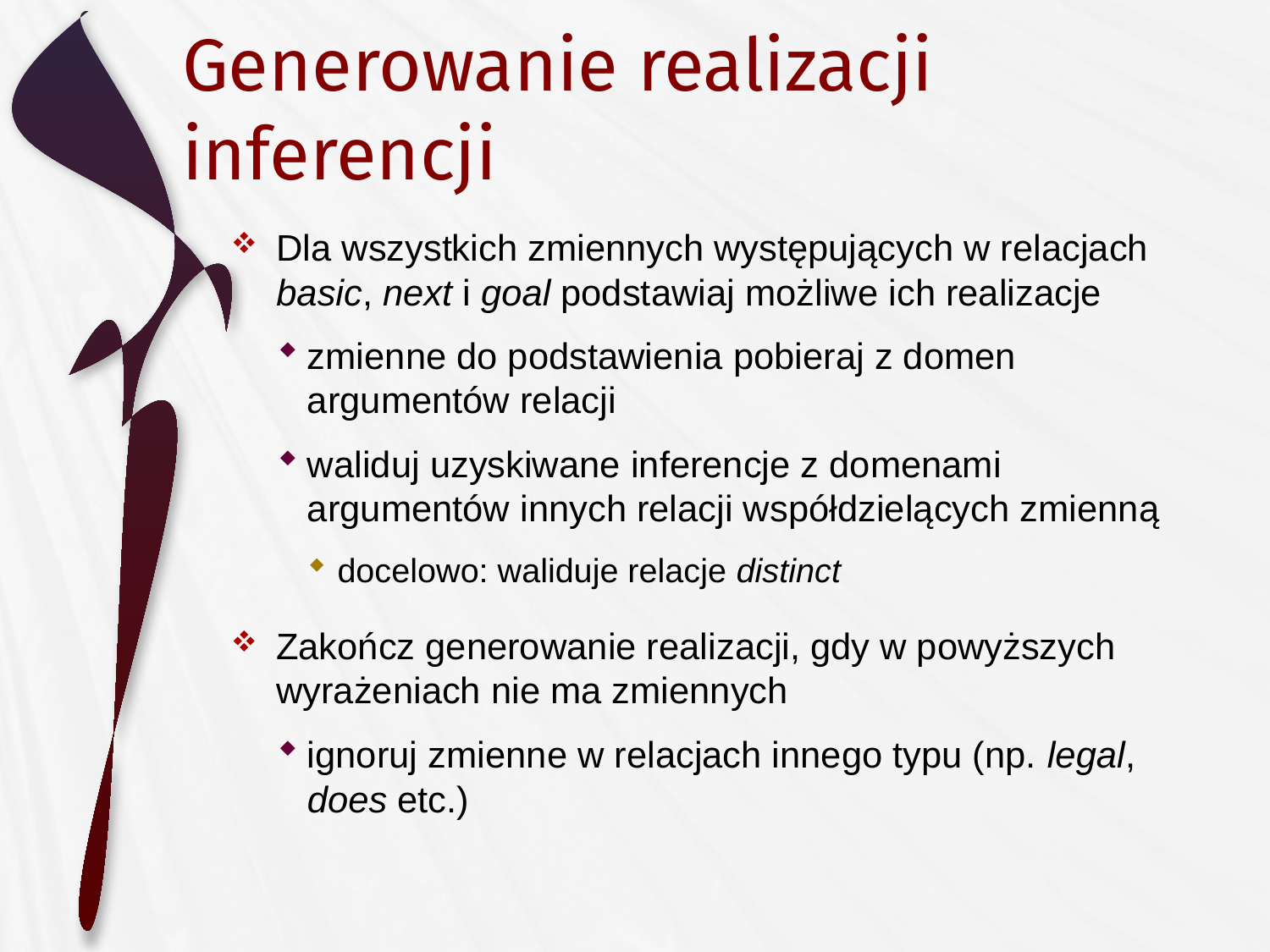

# Generowanie realizacji inferencji
Dla wszystkich zmiennych występujących w relacjach basic, next i goal podstawiaj możliwe ich realizacje
zmienne do podstawienia pobieraj z domen argumentów relacji
waliduj uzyskiwane inferencje z domenami argumentów innych relacji współdzielących zmienną
docelowo: waliduje relacje distinct
Zakończ generowanie realizacji, gdy w powyższych wyrażeniach nie ma zmiennych
ignoruj zmienne w relacjach innego typu (np. legal, does etc.)